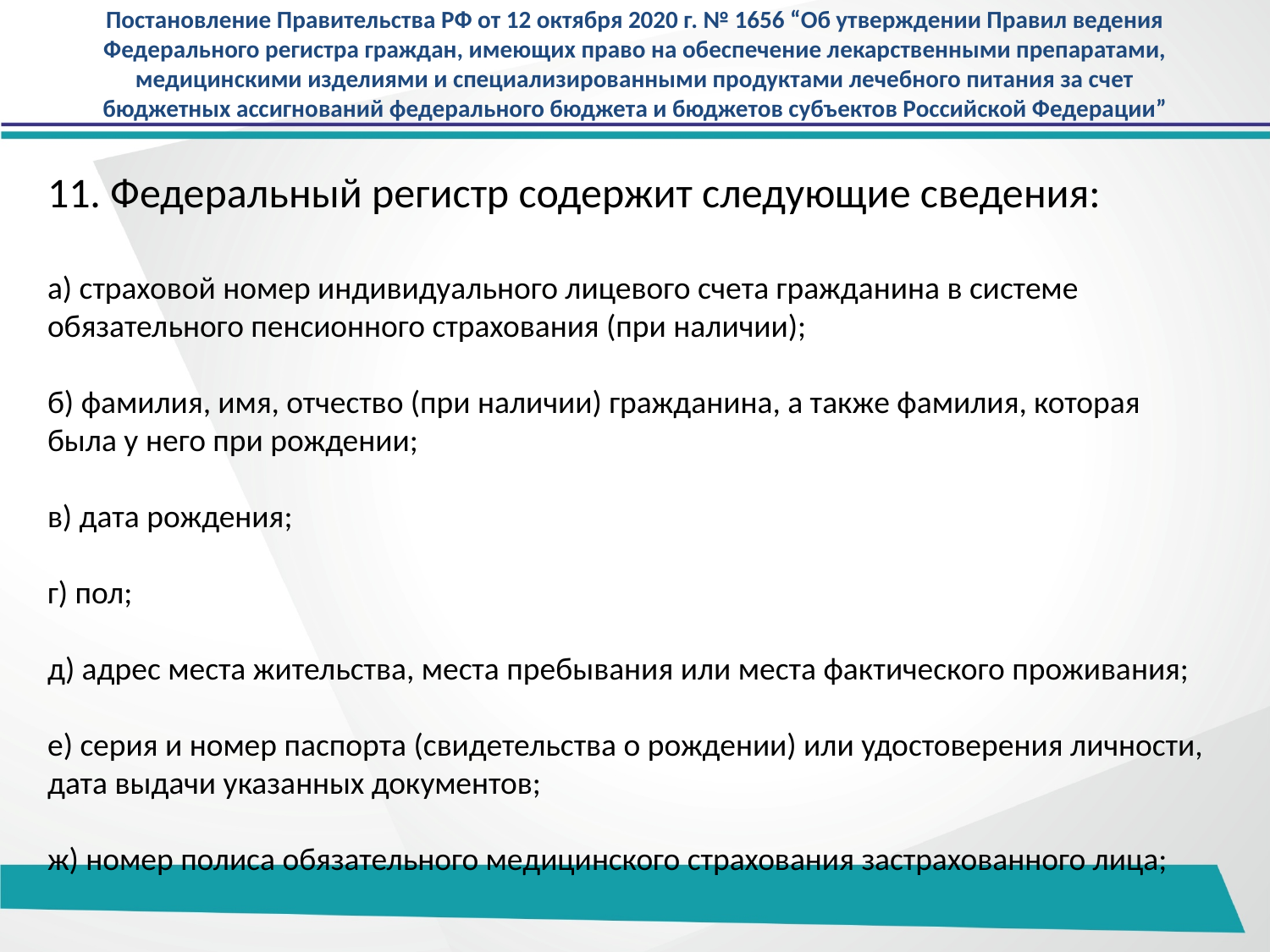

# Постановление Правительства РФ от 12 октября 2020 г. № 1656 “Об утверждении Правил ведения Федерального регистра граждан, имеющих право на обеспечение лекарственными препаратами, медицинскими изделиями и специализированными продуктами лечебного питания за счет бюджетных ассигнований федерального бюджета и бюджетов субъектов Российской Федерации”
11. Федеральный регистр содержит следующие сведения:

а) страховой номер индивидуального лицевого счета гражданина в системе обязательного пенсионного страхования (при наличии);

б) фамилия, имя, отчество (при наличии) гражданина, а также фамилия, которая была у него при рождении;

в) дата рождения;

г) пол;

д) адрес места жительства, места пребывания или места фактического проживания;

е) серия и номер паспорта (свидетельства о рождении) или удостоверения личности, дата выдачи указанных документов;

ж) номер полиса обязательного медицинского страхования застрахованного лица;